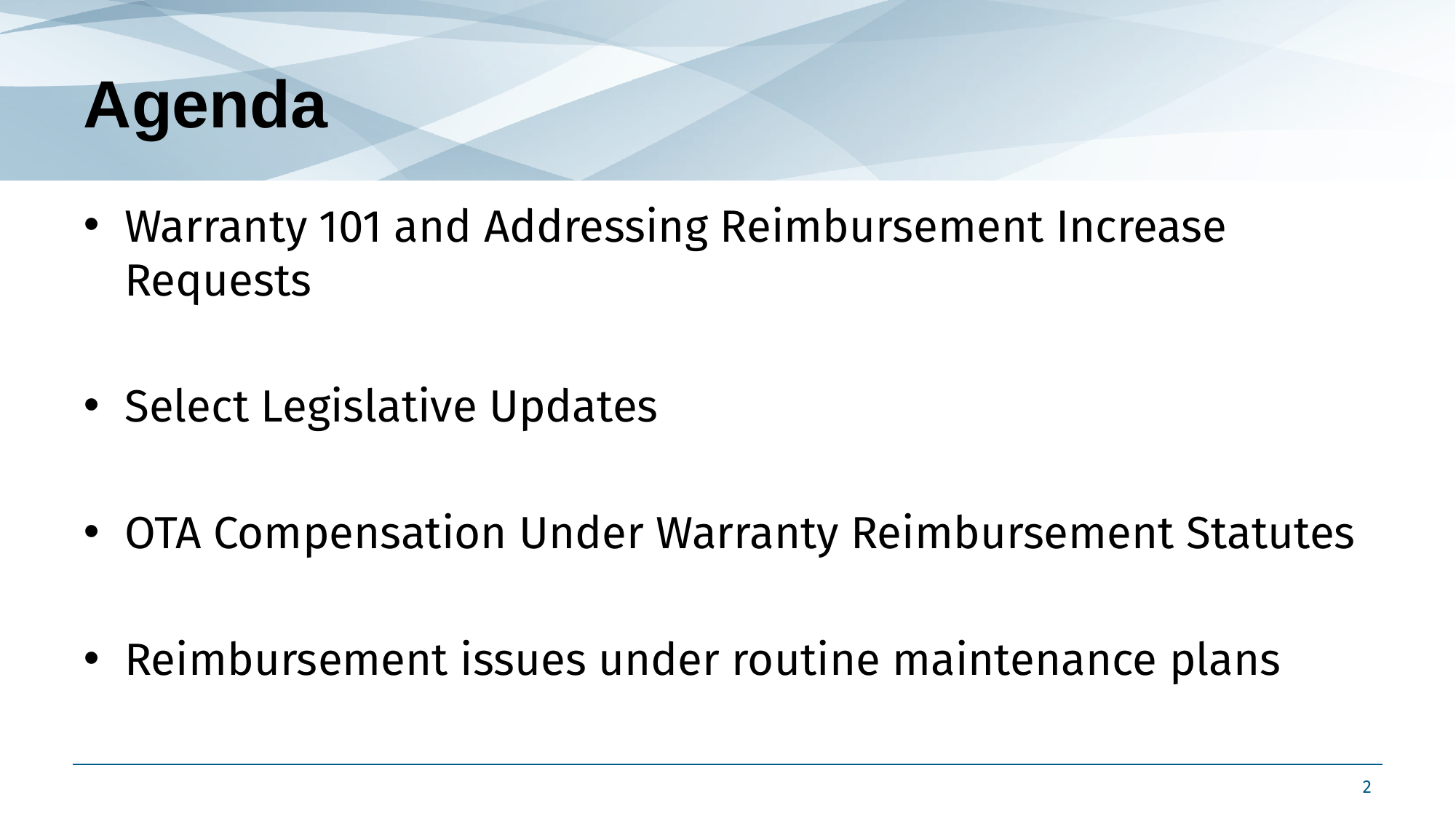

# Agenda
Warranty 101 and Addressing Reimbursement Increase Requests

Select Legislative Updates

OTA Compensation Under Warranty Reimbursement Statutes

Reimbursement issues under routine maintenance plans
2